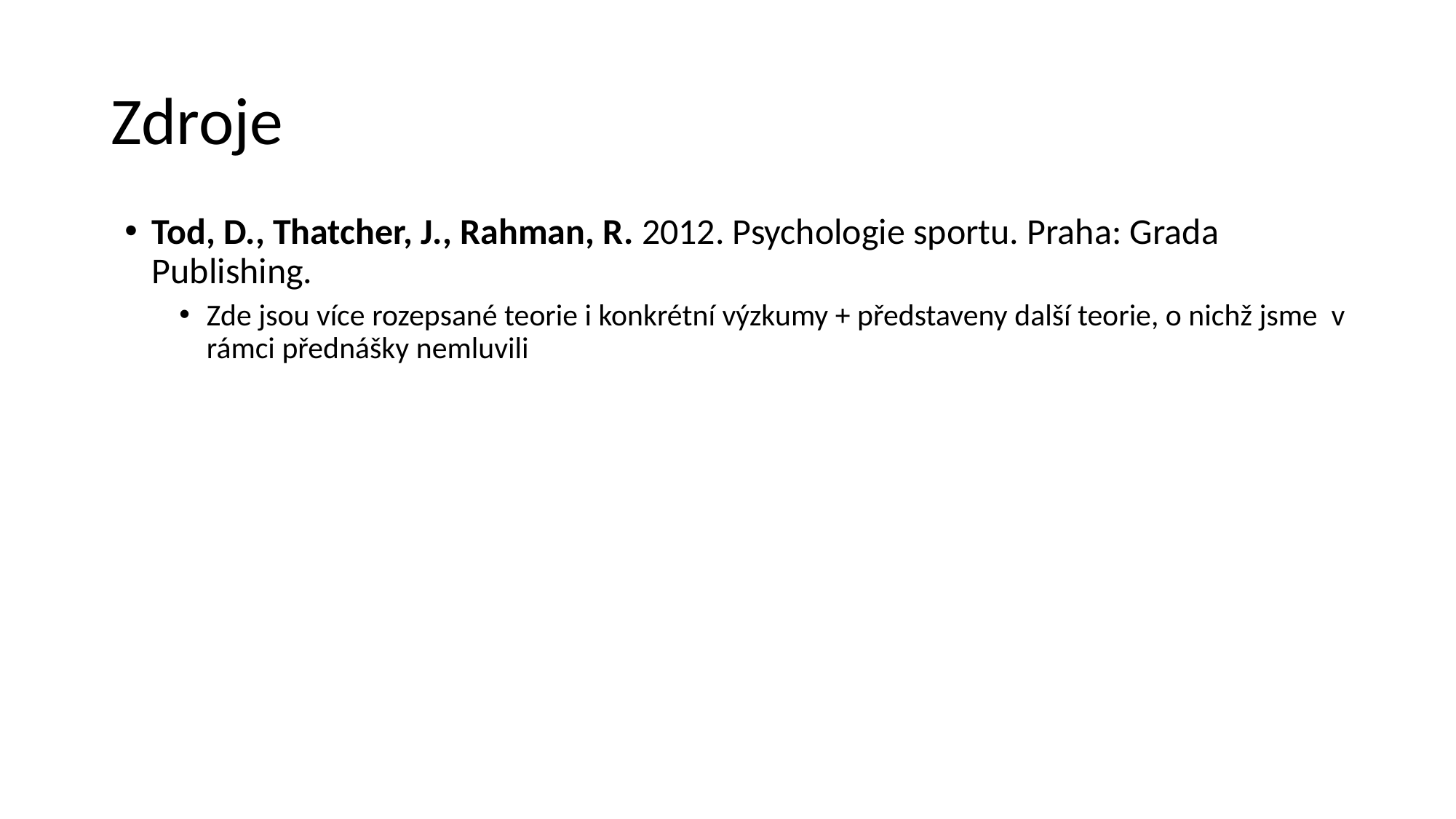

# Zdroje
Tod, D., Thatcher, J., Rahman, R. 2012. Psychologie sportu. Praha: Grada Publishing.
Zde jsou více rozepsané teorie i konkrétní výzkumy + představeny další teorie, o nichž jsme  v rámci přednášky nemluvili